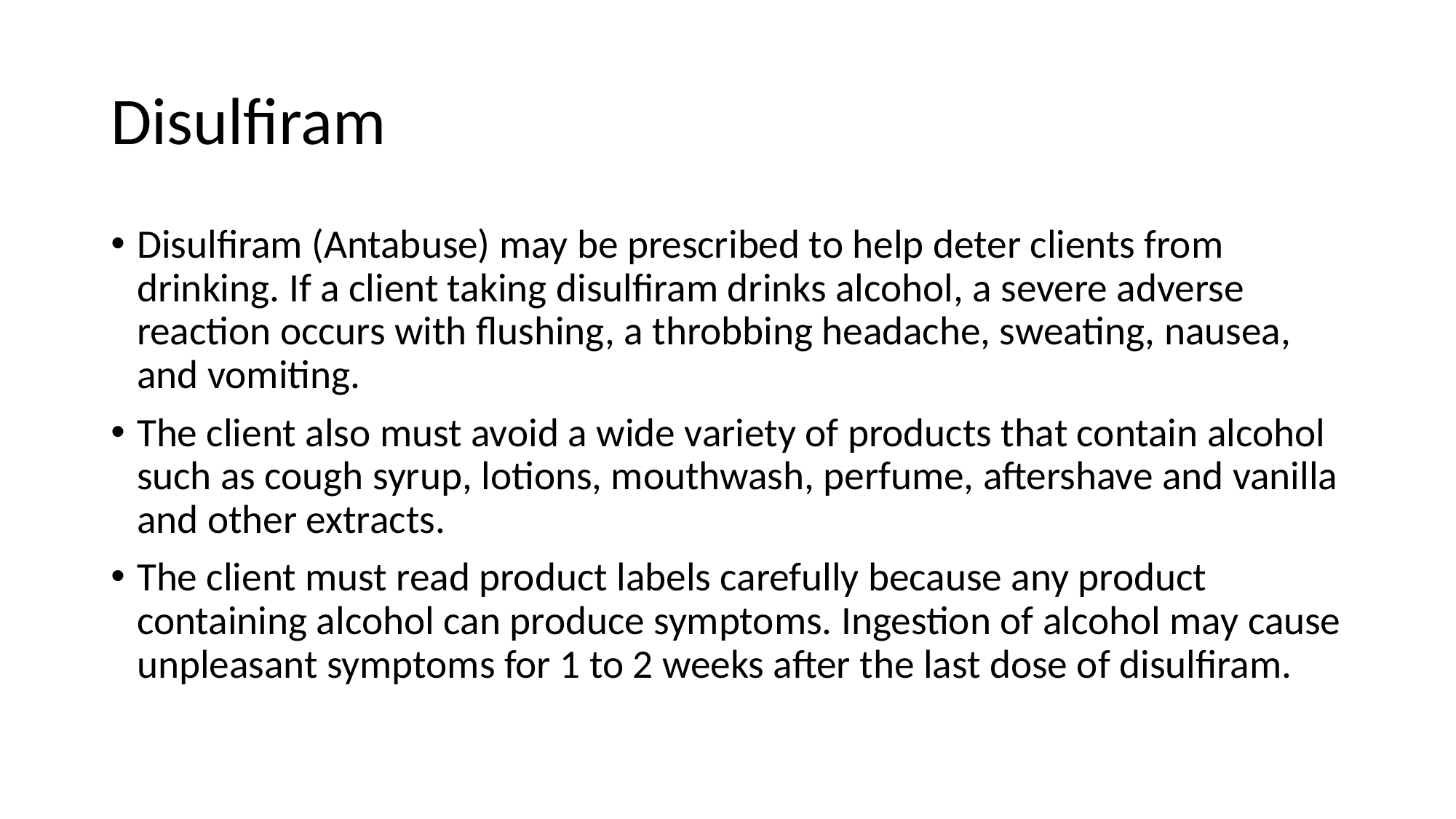

# Disulfiram
Disulfiram (Antabuse) may be prescribed to help deter clients from drinking. If a client taking disulfiram drinks alcohol, a severe adverse reaction occurs with flushing, a throbbing headache, sweating, nausea, and vomiting.
The client also must avoid a wide variety of products that contain alcohol such as cough syrup, lotions, mouthwash, perfume, aftershave and vanilla and other extracts.
The client must read product labels carefully because any product containing alcohol can produce symptoms. Ingestion of alcohol may cause unpleasant symptoms for 1 to 2 weeks after the last dose of disulfiram.